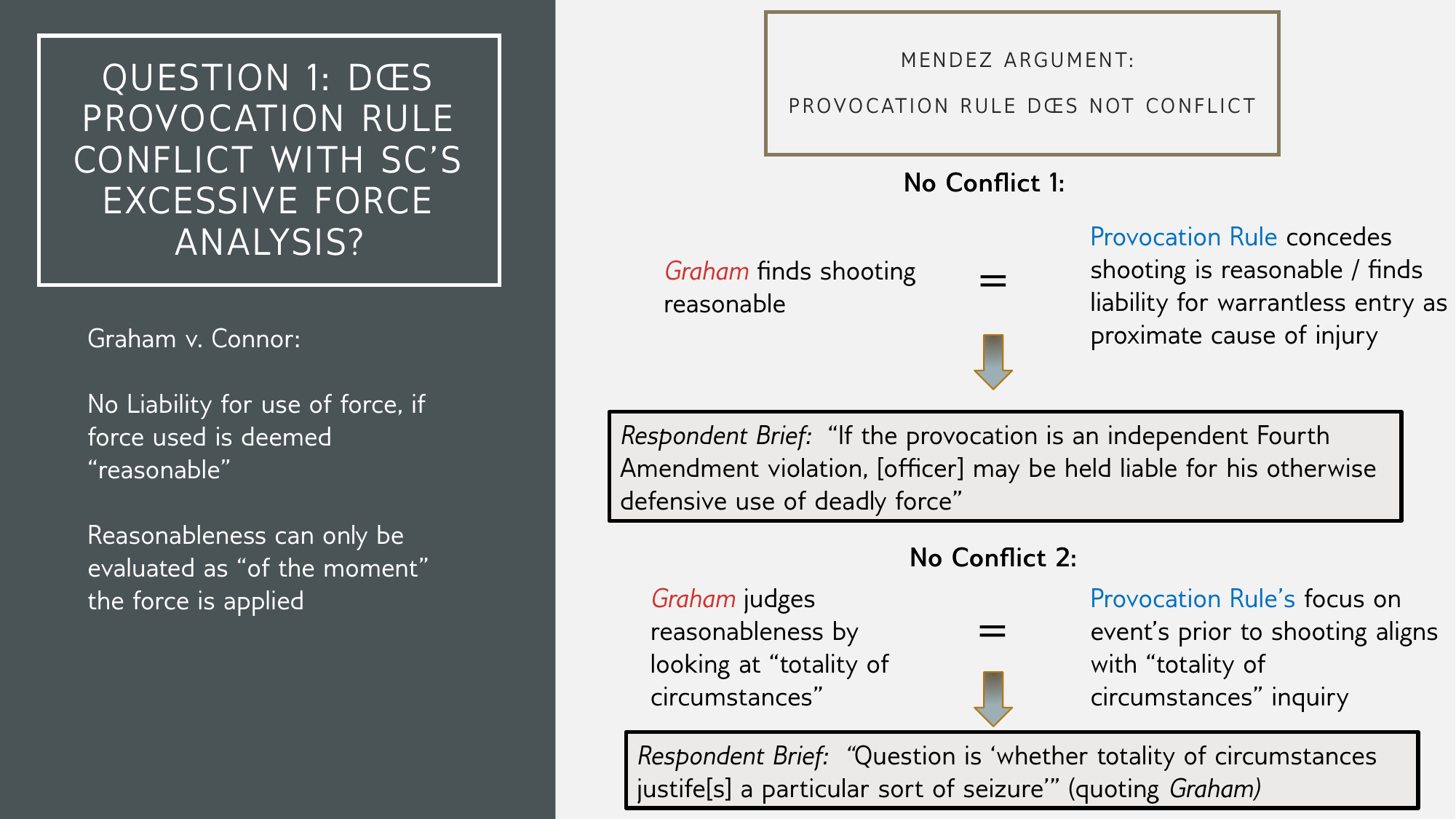

Mendez Argument:

Provocation Rule Does NOT Conflict
# Question 1: Does Provocation Rule Conflict With SC’s Excessive Force Analysis?
No Conflict 1:
Provocation Rule concedes shooting is reasonable / finds liability for warrantless entry as a proximate cause of injury
=
Graham finds shooting reasonable

Graham v. Connor:

No Liability for use of force, if force used is deemed “reasonable”

Reasonableness can only be evaluated as “of the moment” the force is applied

Respondent Brief:  “If the provocation is an independent Fourth Amendment violation, [officer] may be held liable for his otherwise defensive use of deadly force”
No Conflict 2:
Graham judges reasonableness by looking at “totality of circumstances”

Provocation Rule’s focus on event’s prior to shooting aligns with “totality of circumstances” inquiry
=

Respondent Brief:  “Question is ‘whether totality of circumstances justife[s] a particular sort of seizure’” (quoting Graham)